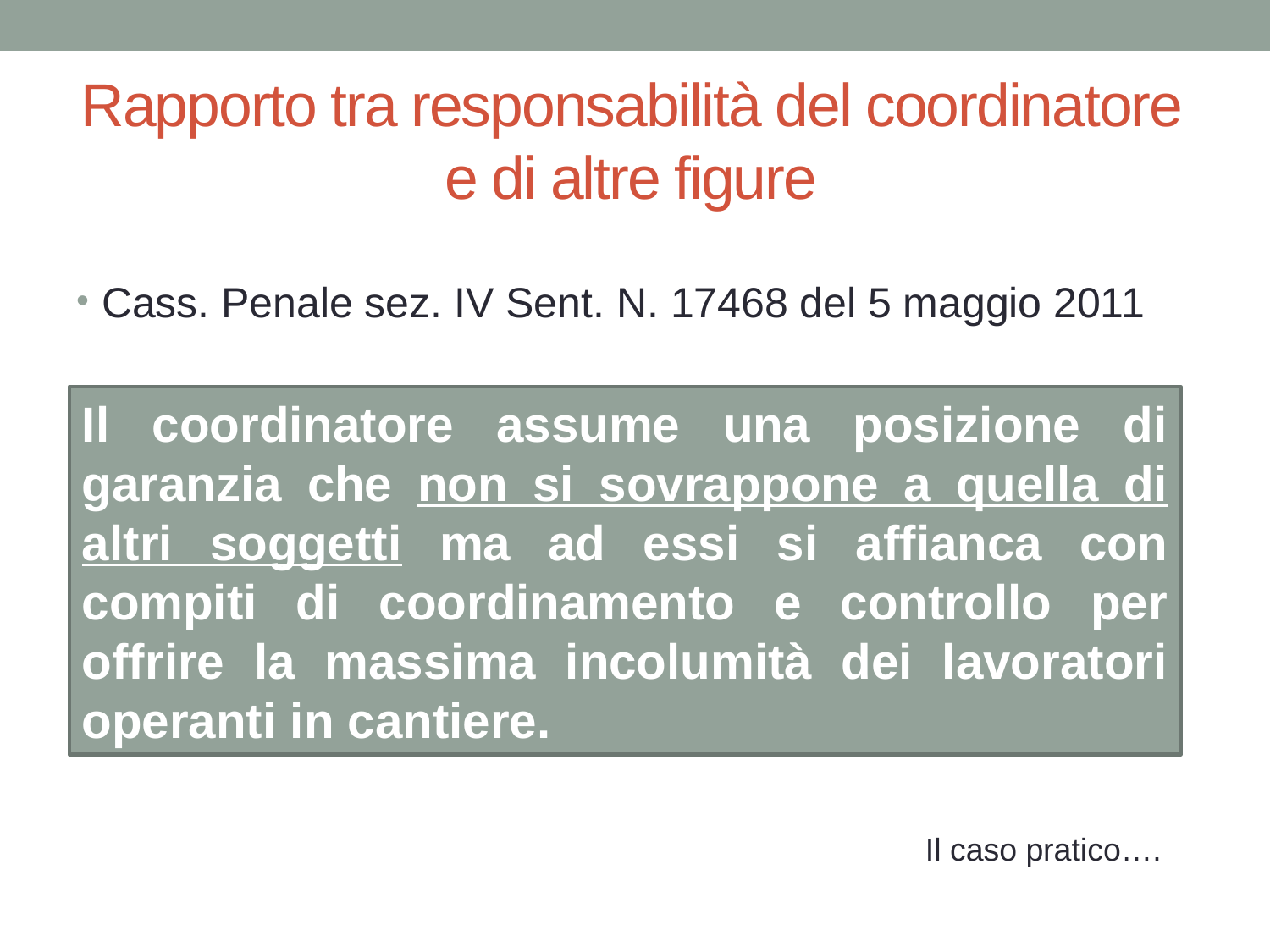

# Rapporto tra responsabilità del coordinatore e di altre figure
Cass. Penale sez. IV Sent. N. 17468 del 5 maggio 2011

Il coordinatore assume una posizione di garanzia che non si sovrappone a quella di altri soggetti ma ad essi si affianca con compiti di coordinamento e controllo per offrire la massima incolumità dei lavoratori operanti in cantiere.
Il caso pratico….